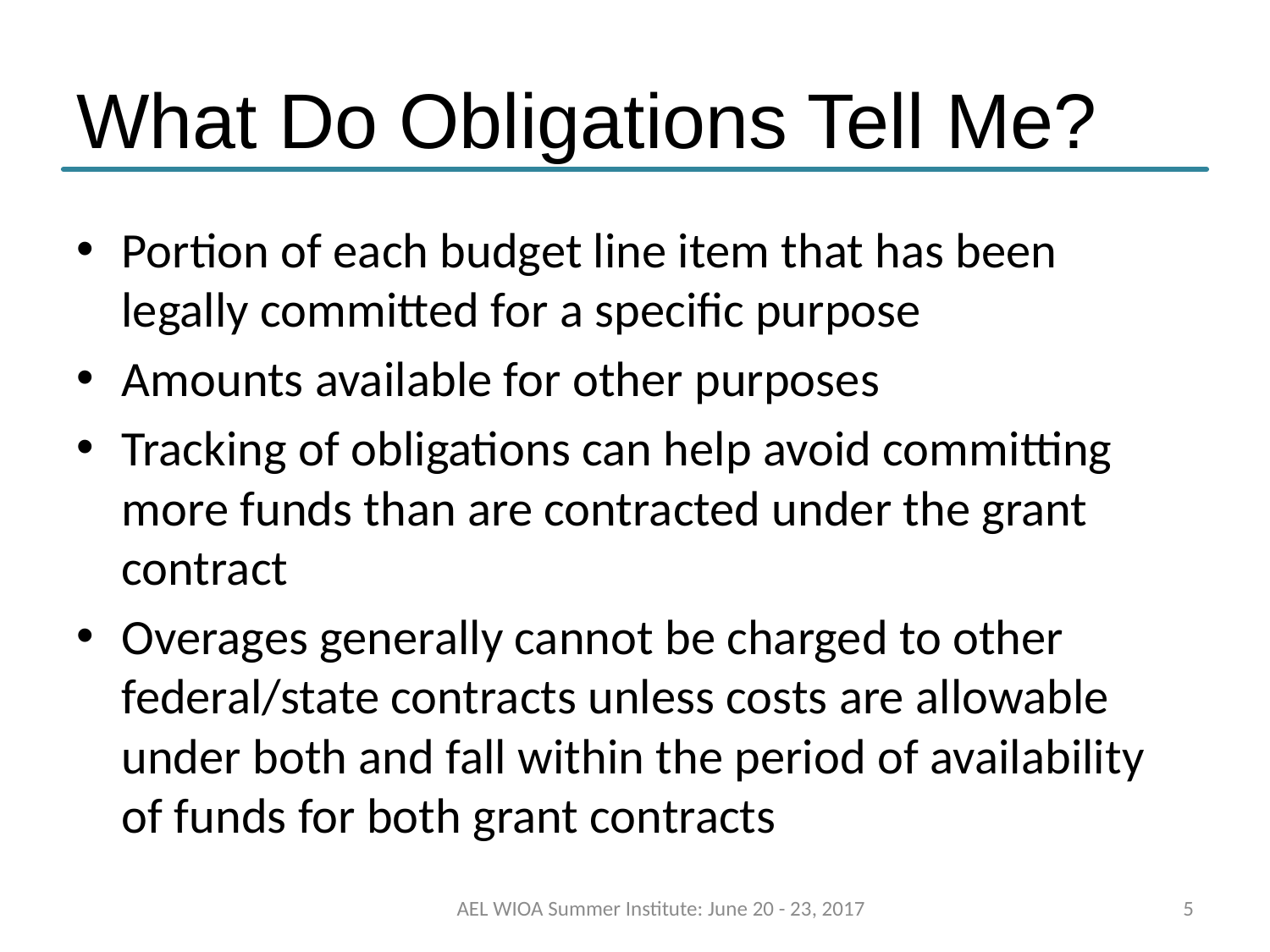

# What Do Obligations Tell Me?
Portion of each budget line item that has been legally committed for a specific purpose
Amounts available for other purposes
Tracking of obligations can help avoid committing more funds than are contracted under the grant contract
Overages generally cannot be charged to other federal/state contracts unless costs are allowable under both and fall within the period of availability of funds for both grant contracts

AEL WIOA Summer Institute: June 20 - 23, 2017
5